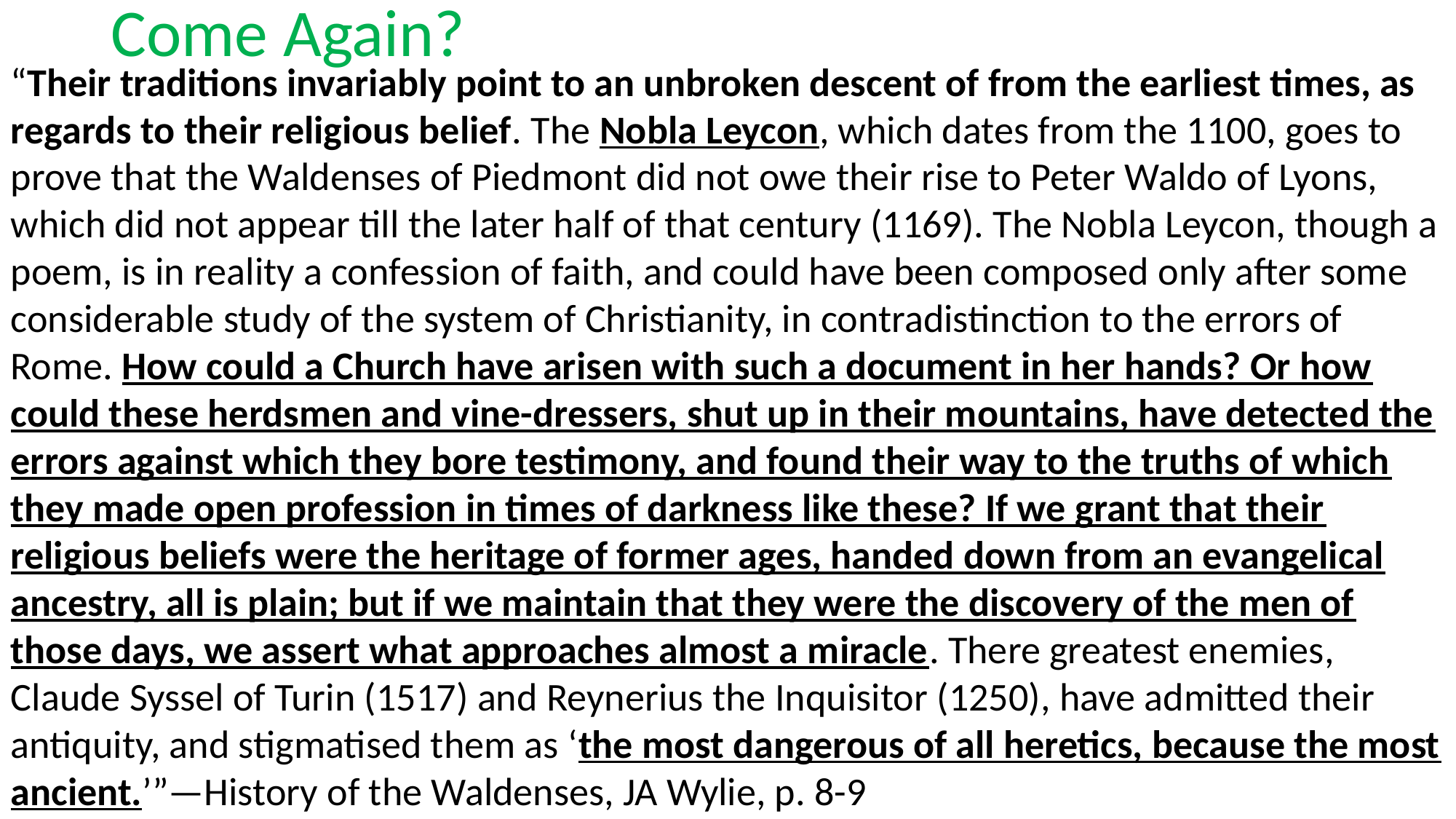

# Come Again?
“Their traditions invariably point to an unbroken descent of from the earliest times, as regards to their religious belief. The Nobla Leycon, which dates from the 1100, goes to prove that the Waldenses of Piedmont did not owe their rise to Peter Waldo of Lyons, which did not appear till the later half of that century (1169). The Nobla Leycon, though a poem, is in reality a confession of faith, and could have been composed only after some considerable study of the system of Christianity, in contradistinction to the errors of Rome. How could a Church have arisen with such a document in her hands? Or how could these herdsmen and vine-dressers, shut up in their mountains, have detected the errors against which they bore testimony, and found their way to the truths of which they made open profession in times of darkness like these? If we grant that their religious beliefs were the heritage of former ages, handed down from an evangelical ancestry, all is plain; but if we maintain that they were the discovery of the men of those days, we assert what approaches almost a miracle. There greatest enemies, Claude Syssel of Turin (1517) and Reynerius the Inquisitor (1250), have admitted their antiquity, and stigmatised them as ‘the most dangerous of all heretics, because the most ancient.’”—History of the Waldenses, JA Wylie, p. 8-9